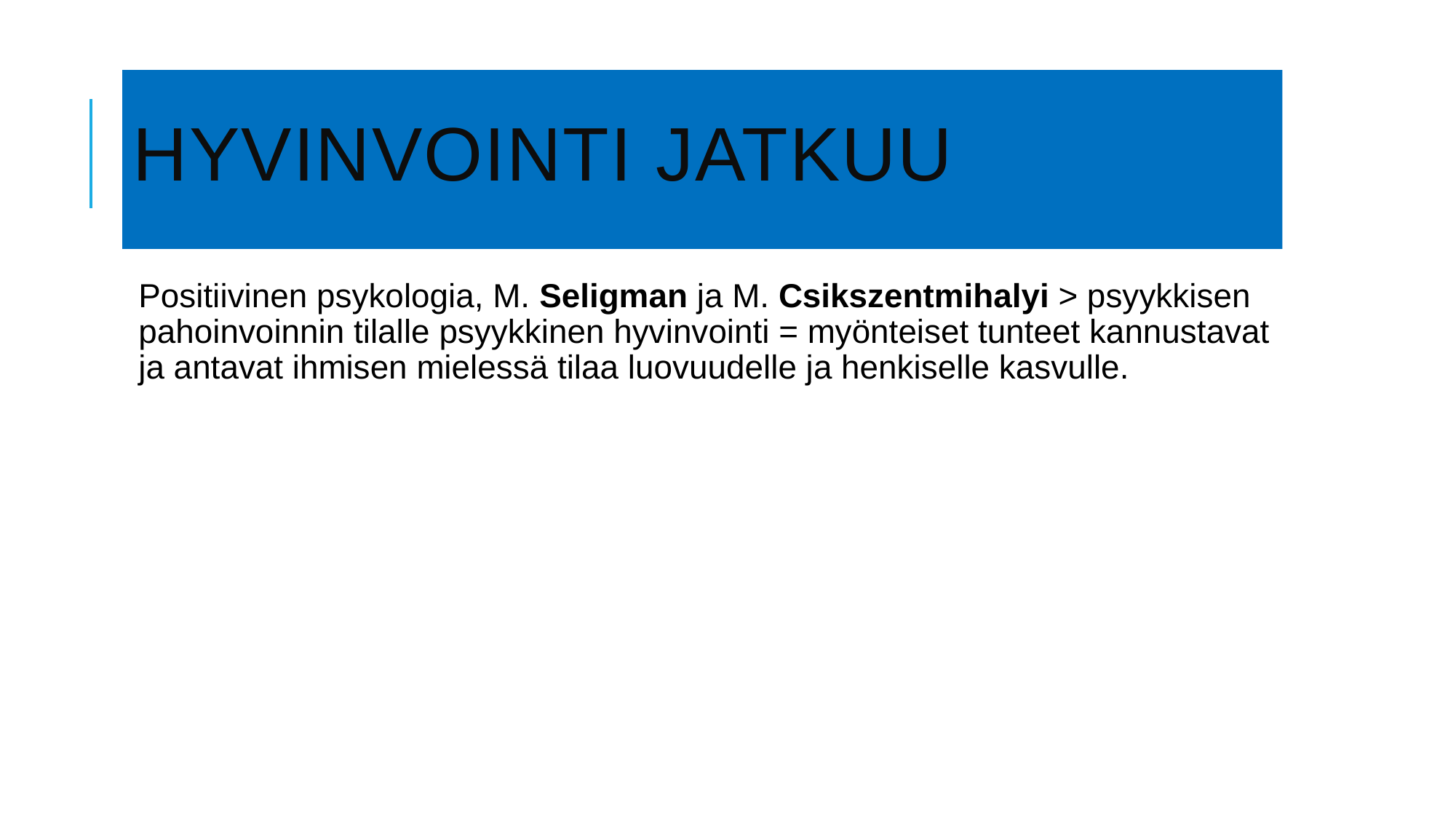

# Hyvinvointi jatkuu
Positiivinen psykologia, M. Seligman ja M. Csikszentmihalyi > psyykkisen pahoinvoinnin tilalle psyykkinen hyvinvointi = myönteiset tunteet kannustavat ja antavat ihmisen mielessä tilaa luovuudelle ja henkiselle kasvulle.